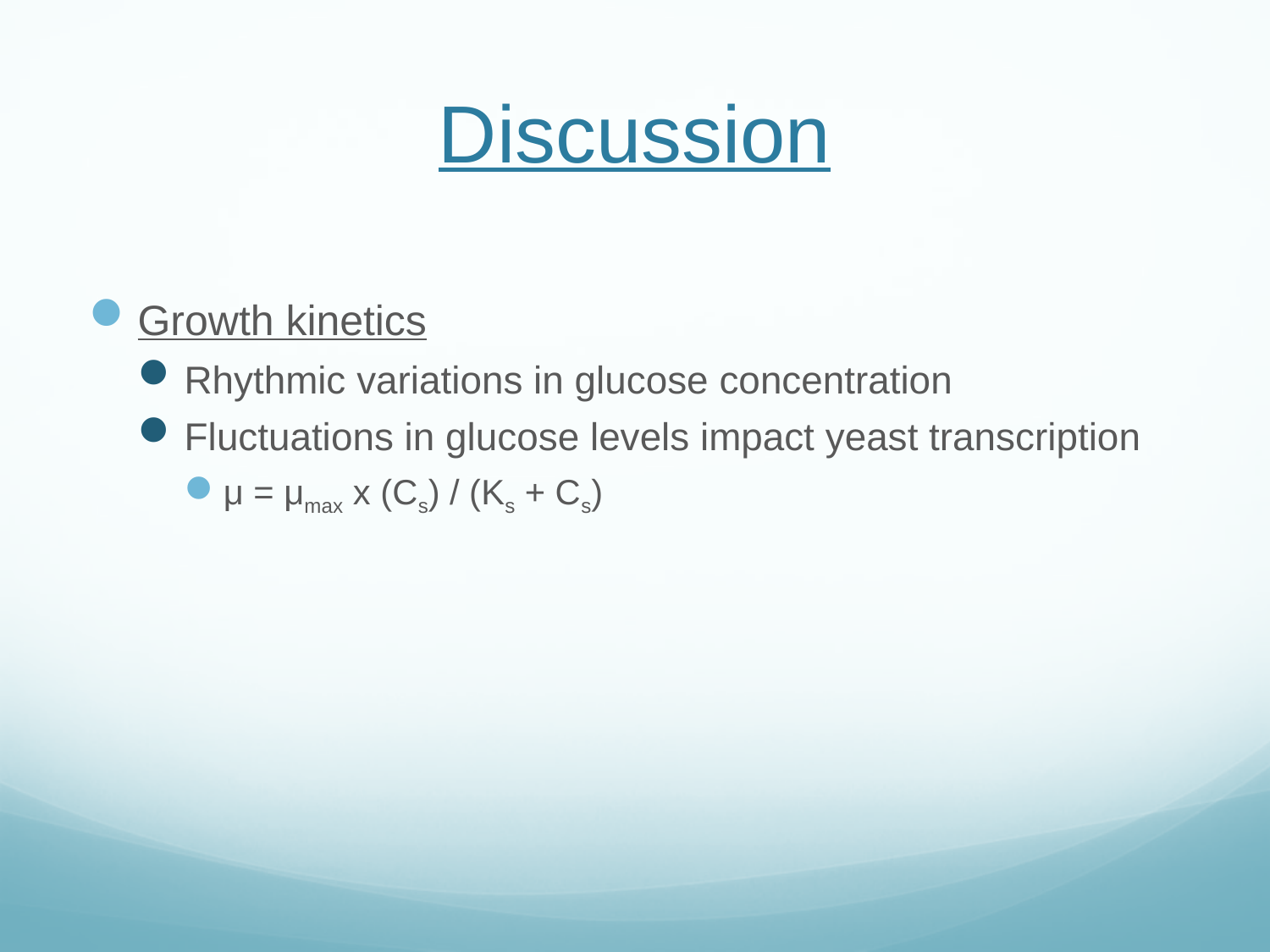

# Discussion
Growth kinetics
Rhythmic variations in glucose concentration
Fluctuations in glucose levels impact yeast transcription
μ = μmax x (Cs) / (Ks + Cs)